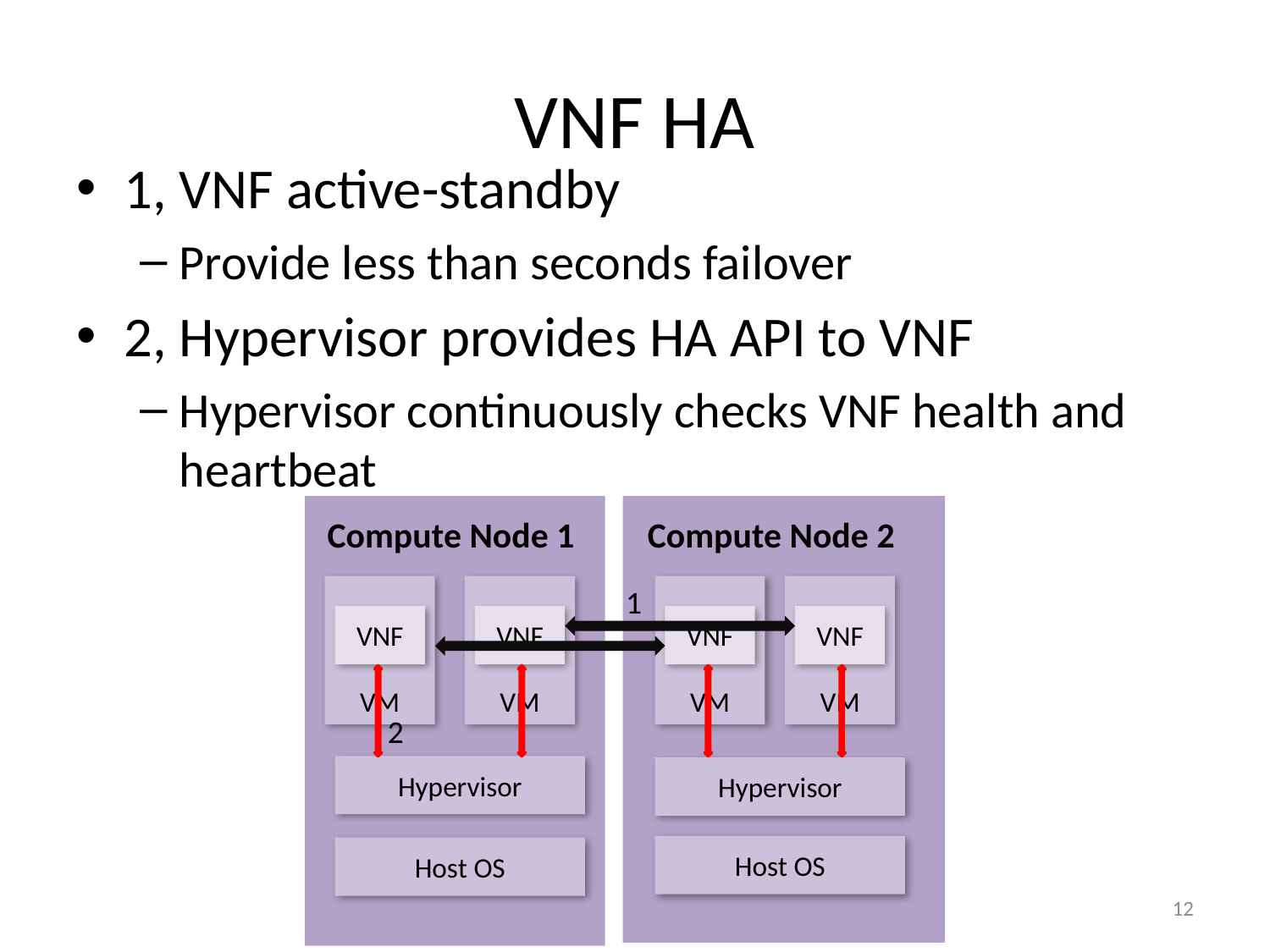

# VNF HA
1, VNF active-standby
Provide less than seconds failover
2, Hypervisor provides HA API to VNF
Hypervisor continuously checks VNF health and heartbeat

Compute Node 1
Compute Node 2

VM

VM
1

VM

VM
VNF
VNF
VNF
VNF

2
Hypervisor
Hypervisor
Host OS
Host OS
12